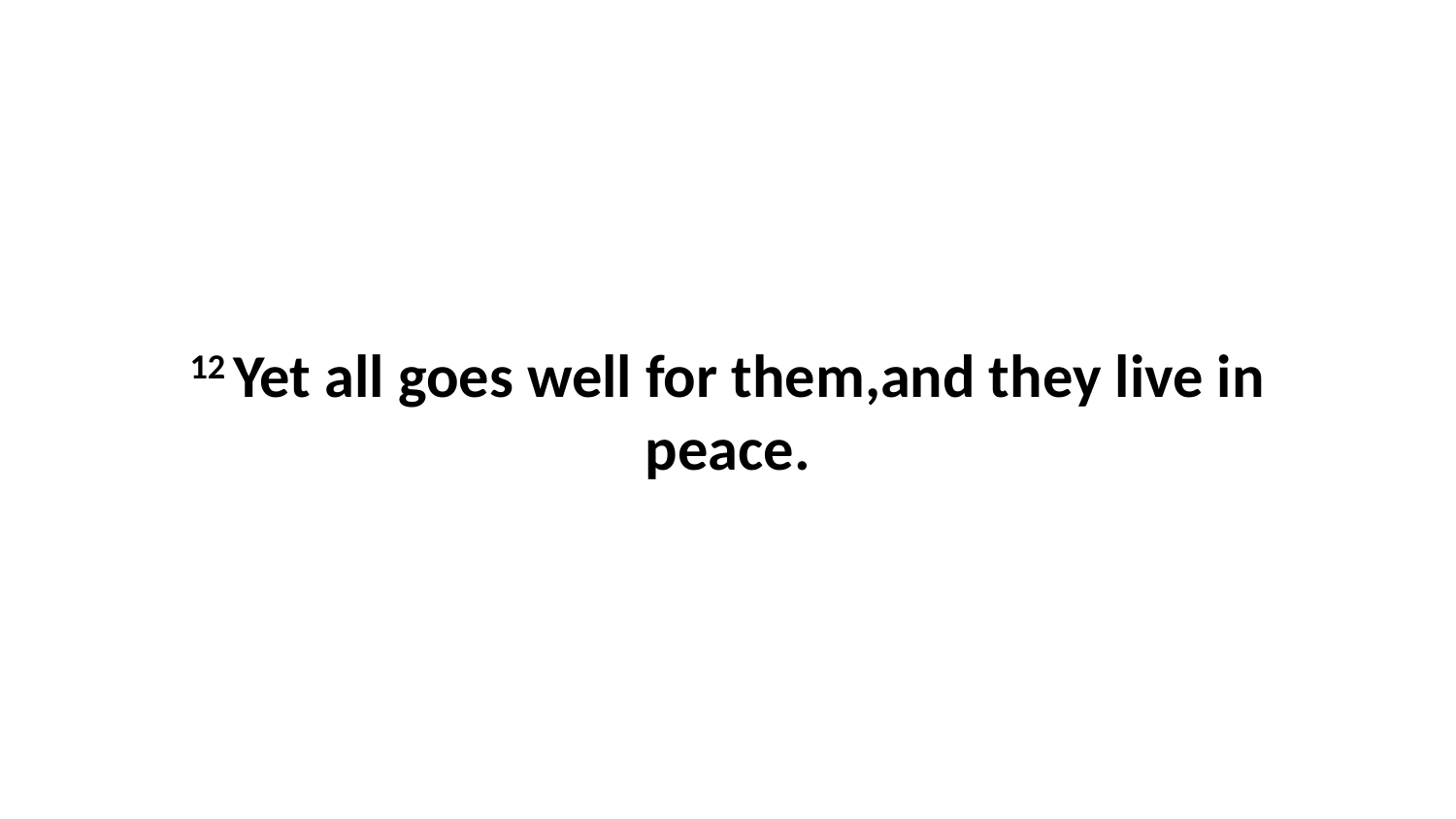

12 Yet all goes well for them,and they live in peace.